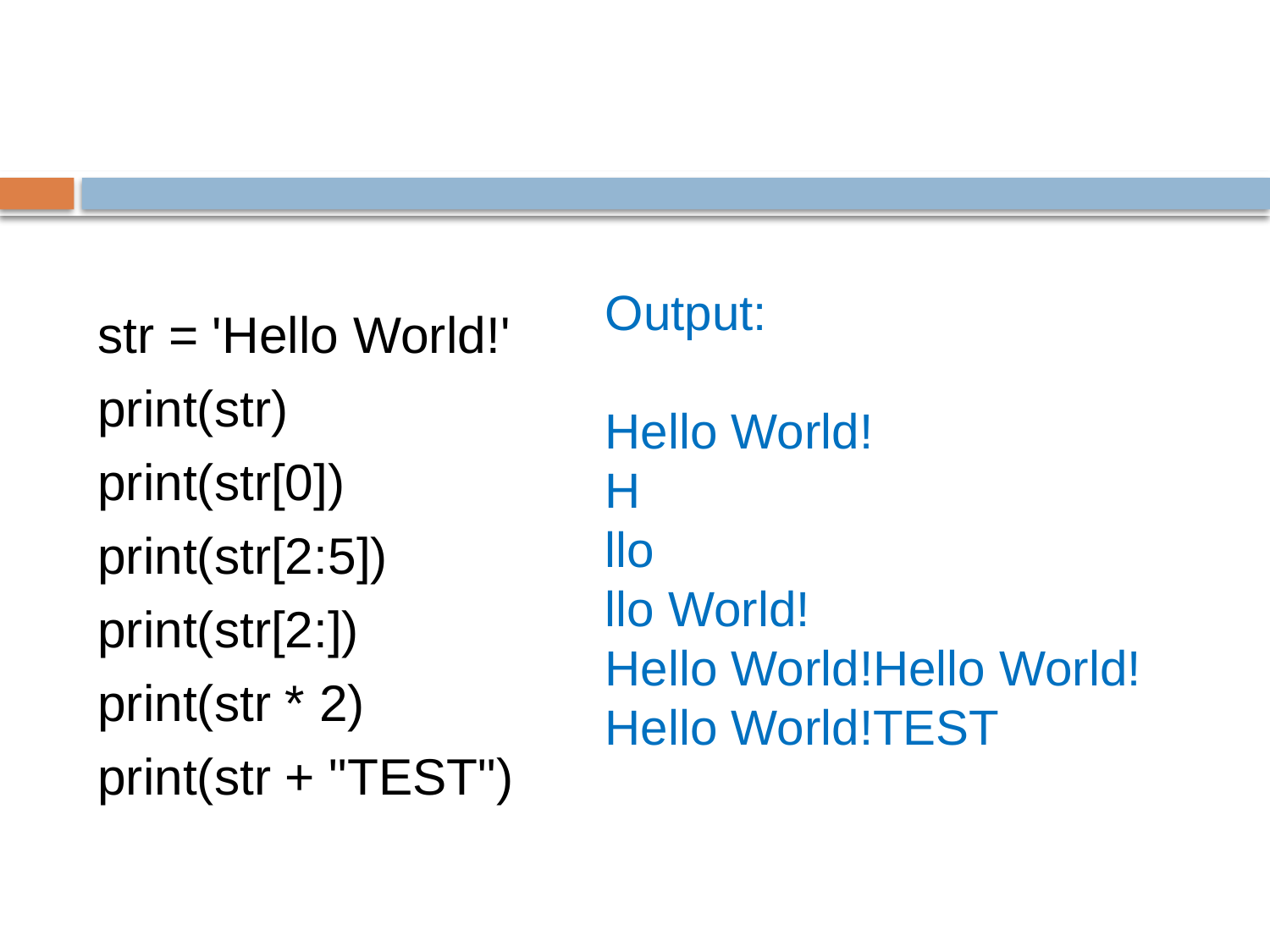

#

str = 'Hello World!'
print(str)
print(str[0])
print(str[2:5])
print(str[2:])
print(str * 2)
print(str + "TEST")

Output:
Hello World!
H
llo
llo World!
Hello World!Hello World!
Hello World!TEST